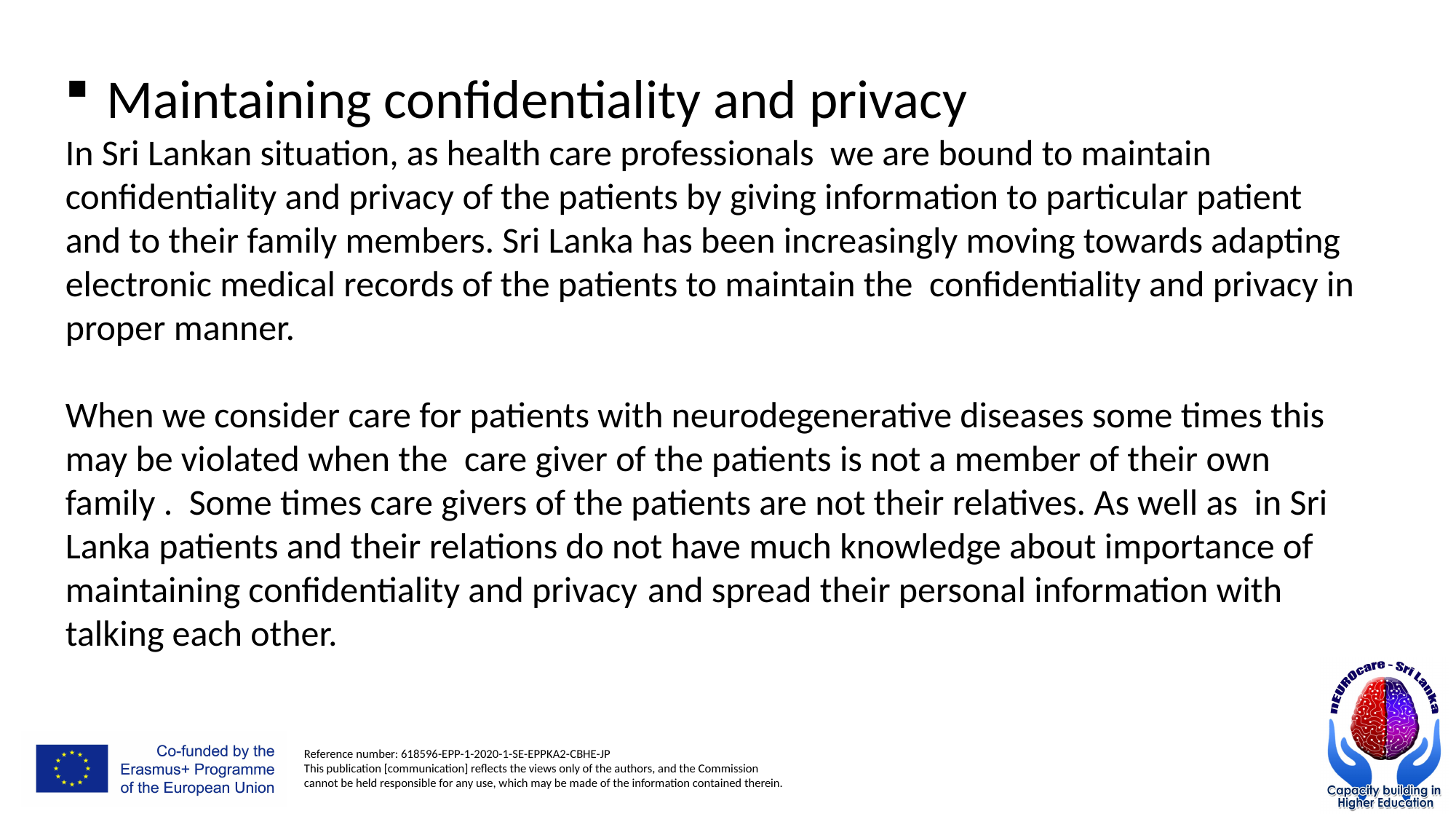

Maintaining confidentiality and privacy
In Sri Lankan situation, as health care professionals  we are bound to maintain confidentiality and privacy of the patients by giving information to particular patient and to their family members. Sri Lanka has been increasingly moving towards adapting electronic medical records of the patients to maintain the  confidentiality and privacy in proper manner.

When we consider care for patients with neurodegenerative diseases some times this may be violated when the  care giver of the patients is not a member of their own family .  Some times care givers of the patients are not their relatives. As well as  in Sri Lanka patients and their relations do not have much knowledge about importance of maintaining confidentiality and privacy and spread their personal information with talking each other.